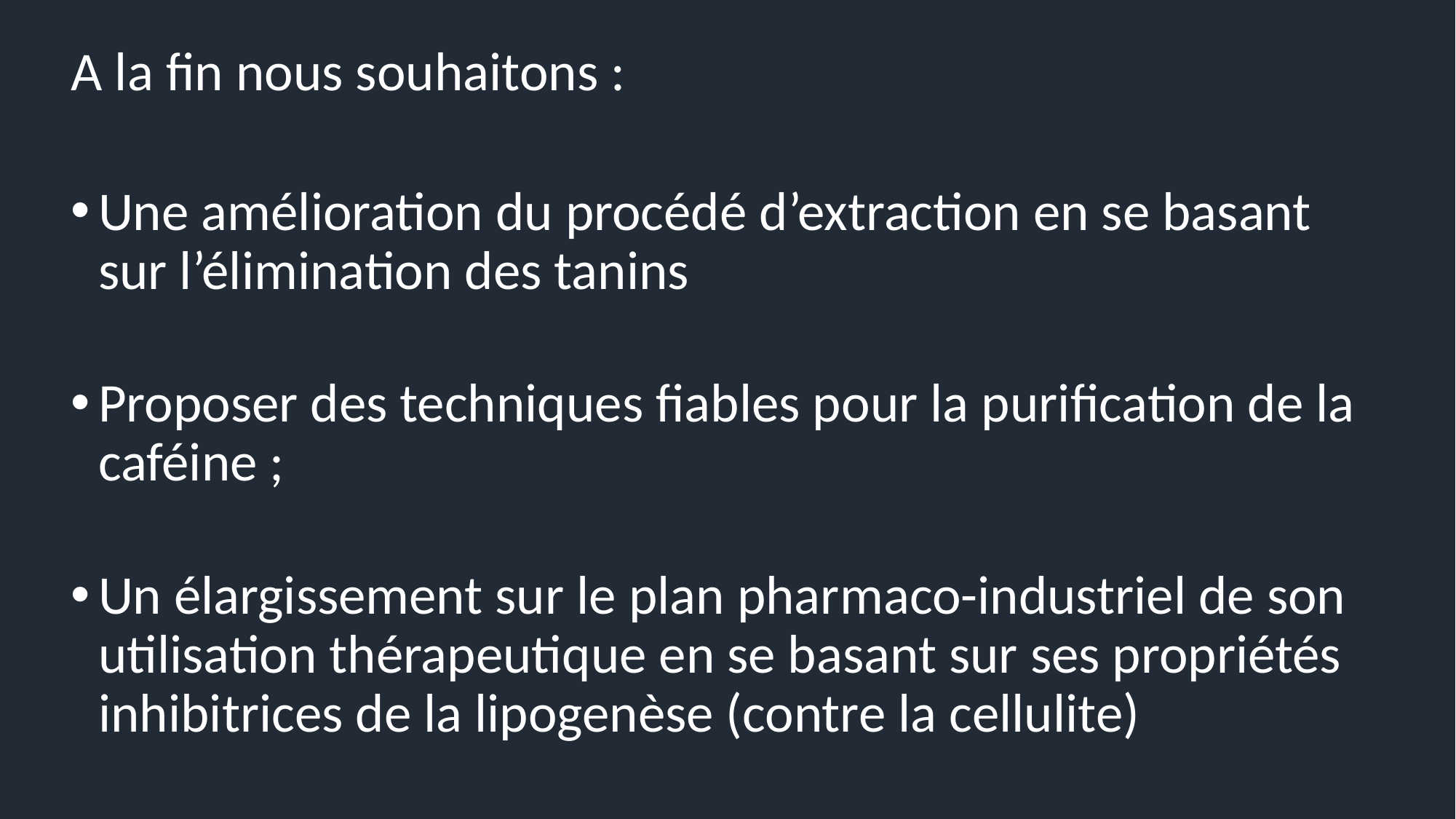

A la fin nous souhaitons :
Une amélioration du procédé d’extraction en se basant sur l’élimination des tanins
Proposer des techniques fiables pour la purification de la caféine ;
Un élargissement sur le plan pharmaco-industriel de son utilisation thérapeutique en se basant sur ses propriétés inhibitrices de la lipogenèse (contre la cellulite)